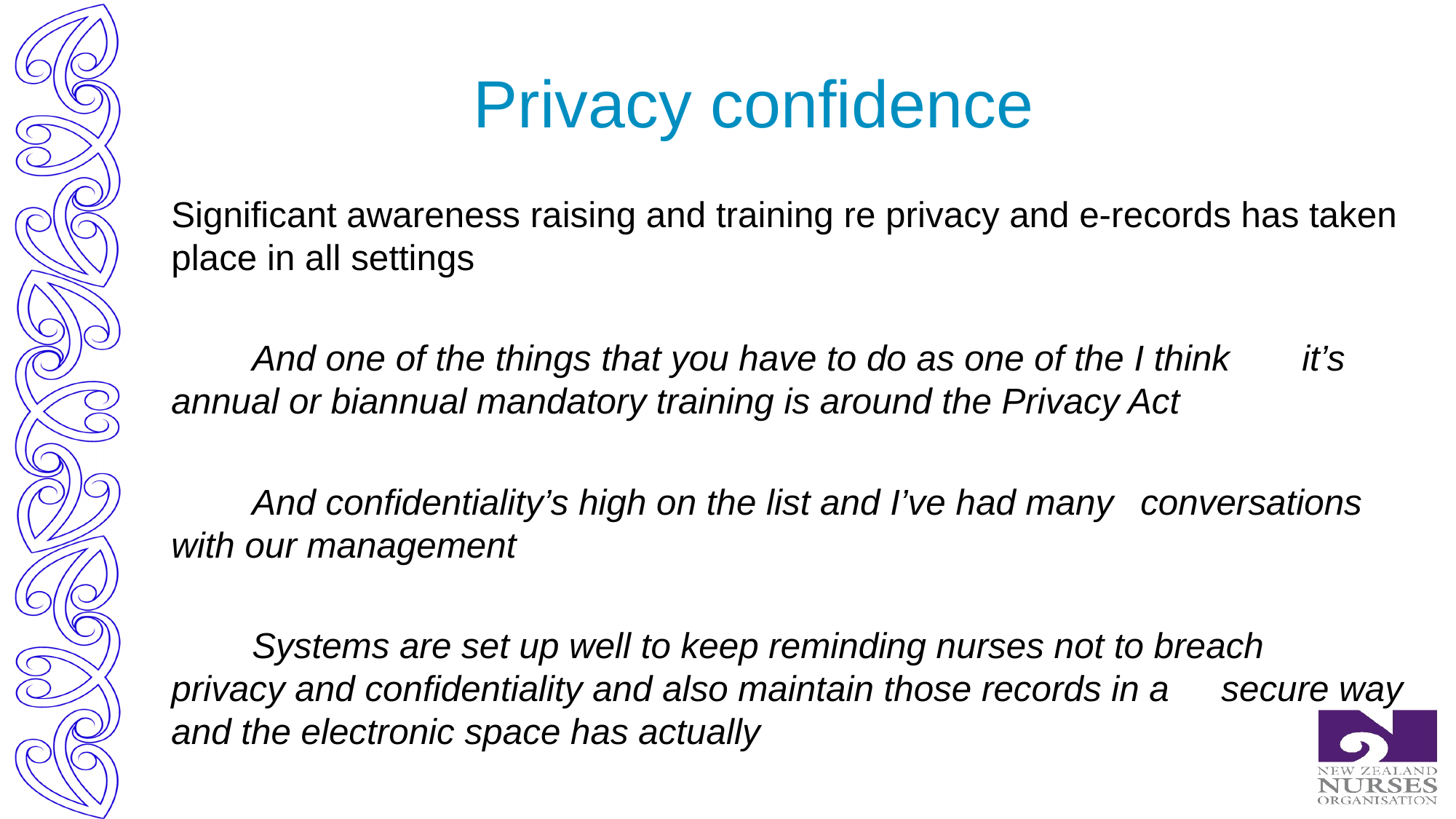

# Privacy confidence
Significant awareness raising and training re privacy and e-records has taken place in all settings

	And one of the things that you have to do as one of the I think 	it’s annual or biannual mandatory training is around the Privacy Act

	And confidentiality’s high on the list and I’ve had many 	conversations with our management

	Systems are set up well to keep reminding nurses not to breach 	privacy and confidentiality and also maintain those records in a 	secure way and the electronic space has actually